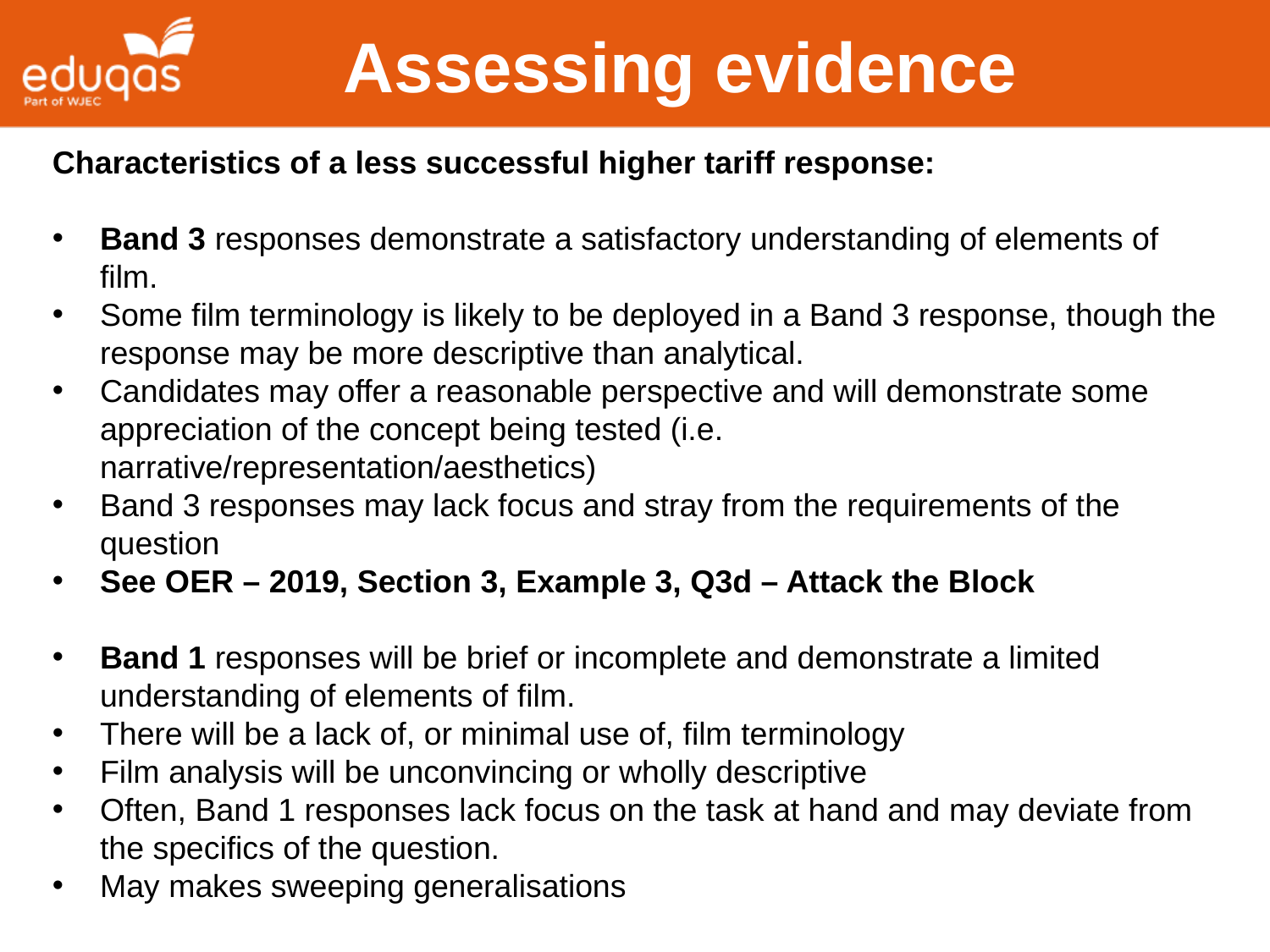

Assessing evidence
Characteristics of a less successful higher tariff response:

Band 3 responses demonstrate a satisfactory understanding of elements of film.
Some film terminology is likely to be deployed in a Band 3 response, though the response may be more descriptive than analytical.
Candidates may offer a reasonable perspective and will demonstrate some appreciation of the concept being tested (i.e. narrative/representation/aesthetics)
Band 3 responses may lack focus and stray from the requirements of the question
See OER – 2019, Section 3, Example 3, Q3d – Attack the Block

Band 1 responses will be brief or incomplete and demonstrate a limited understanding of elements of film.
There will be a lack of, or minimal use of, film terminology
Film analysis will be unconvincing or wholly descriptive
Often, Band 1 responses lack focus on the task at hand and may deviate from the specifics of the question.
May makes sweeping generalisations